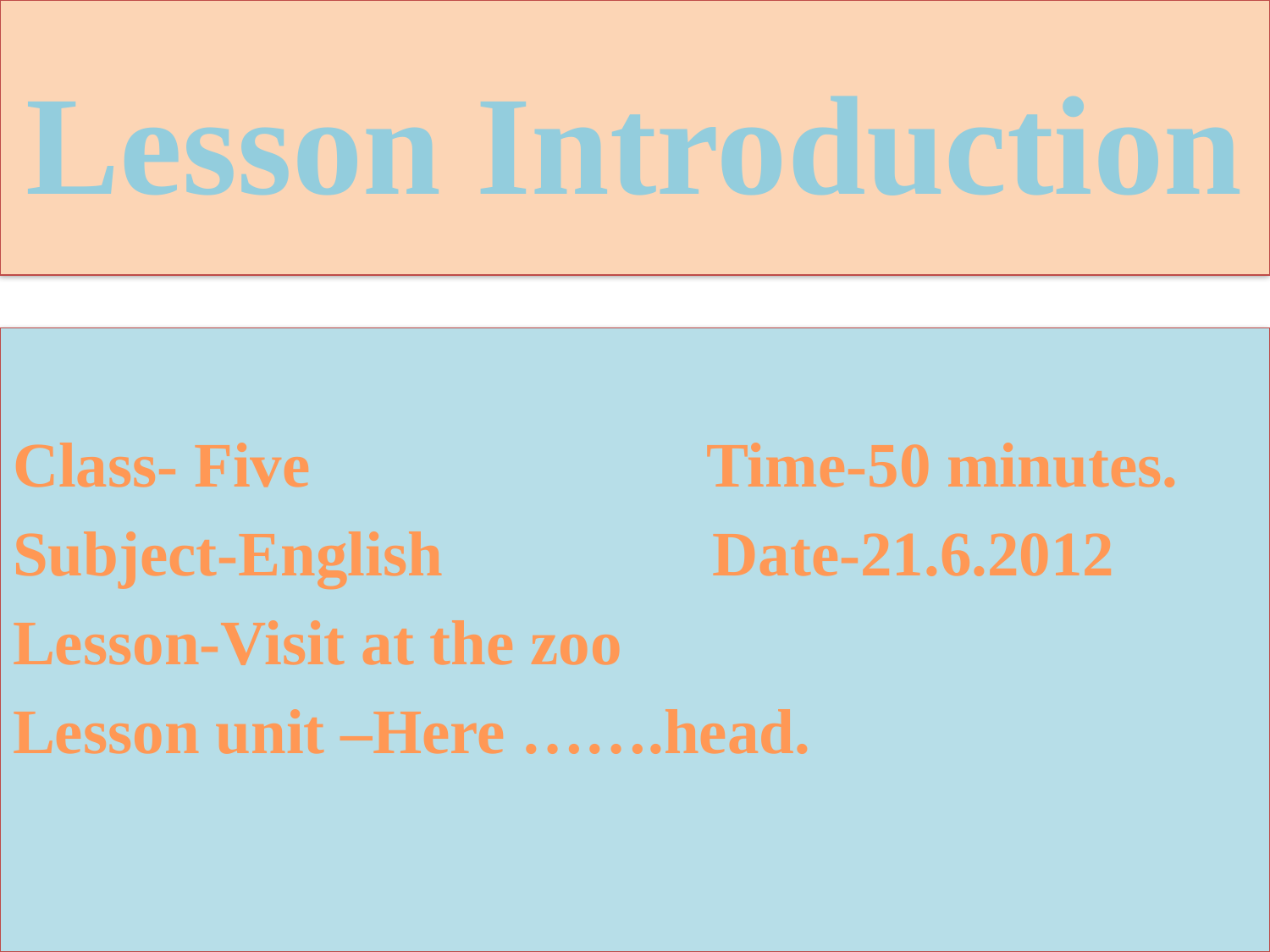

# Lesson Introduction

Class- Five                         Time-50 minutes.
Subject-English                 Date-21.6.2012
Lesson-Visit at the zoo
Lesson unit –Here …….head.